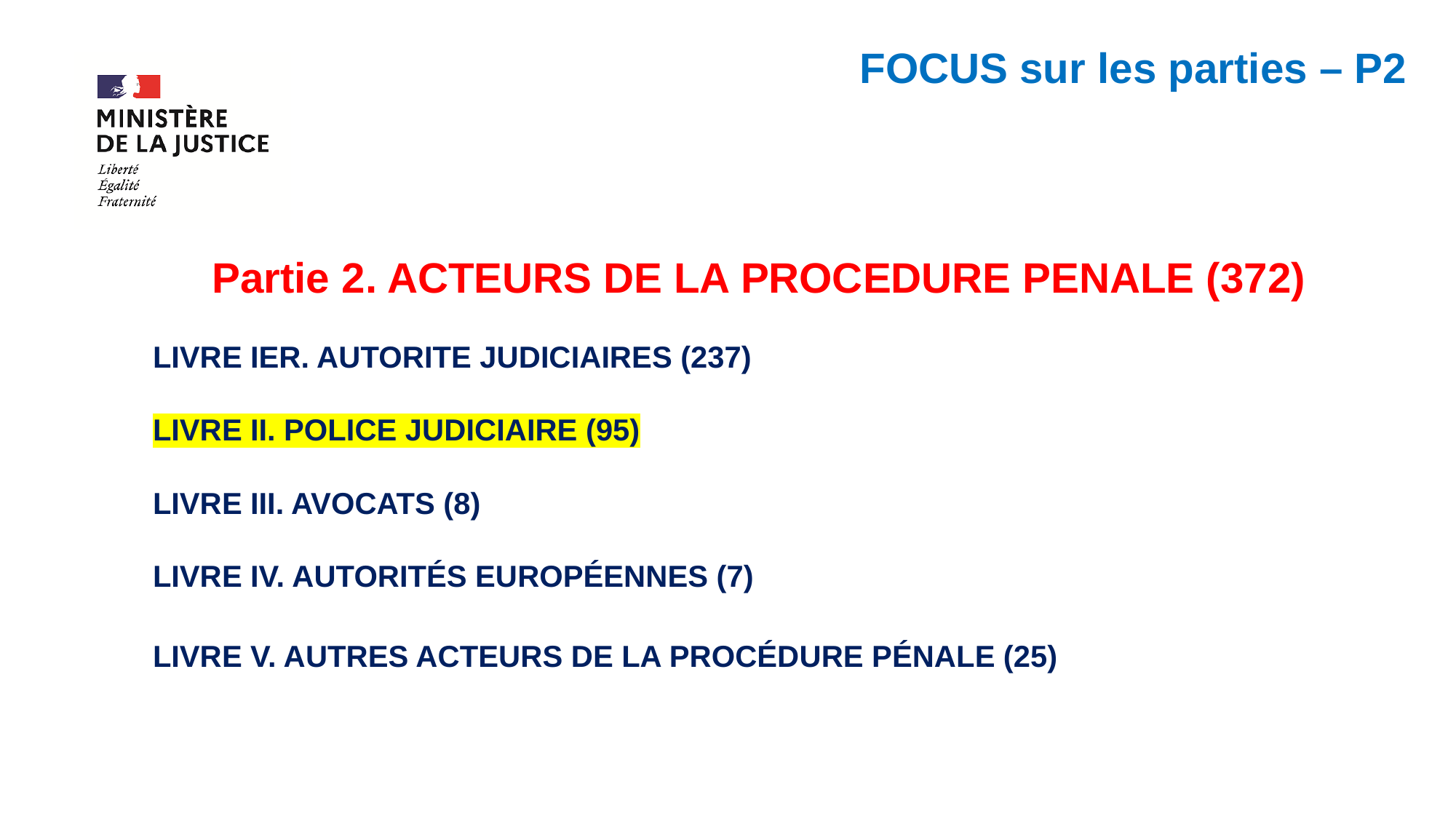

# FOCUS sur les parties – P2

Partie 2. ACTEURS DE LA PROCEDURE PENALE (372)

LIVRE IER. AUTORITE JUDICIAIRES (237)

LIVRE II. POLICE JUDICIAIRE (95)

LIVRE III. AVOCATS (8)

LIVRE IV. AUTORITÉS EUROPÉENNES (7)

LIVRE V. AUTRES ACTEURS DE LA PROCÉDURE PÉNALE (25)